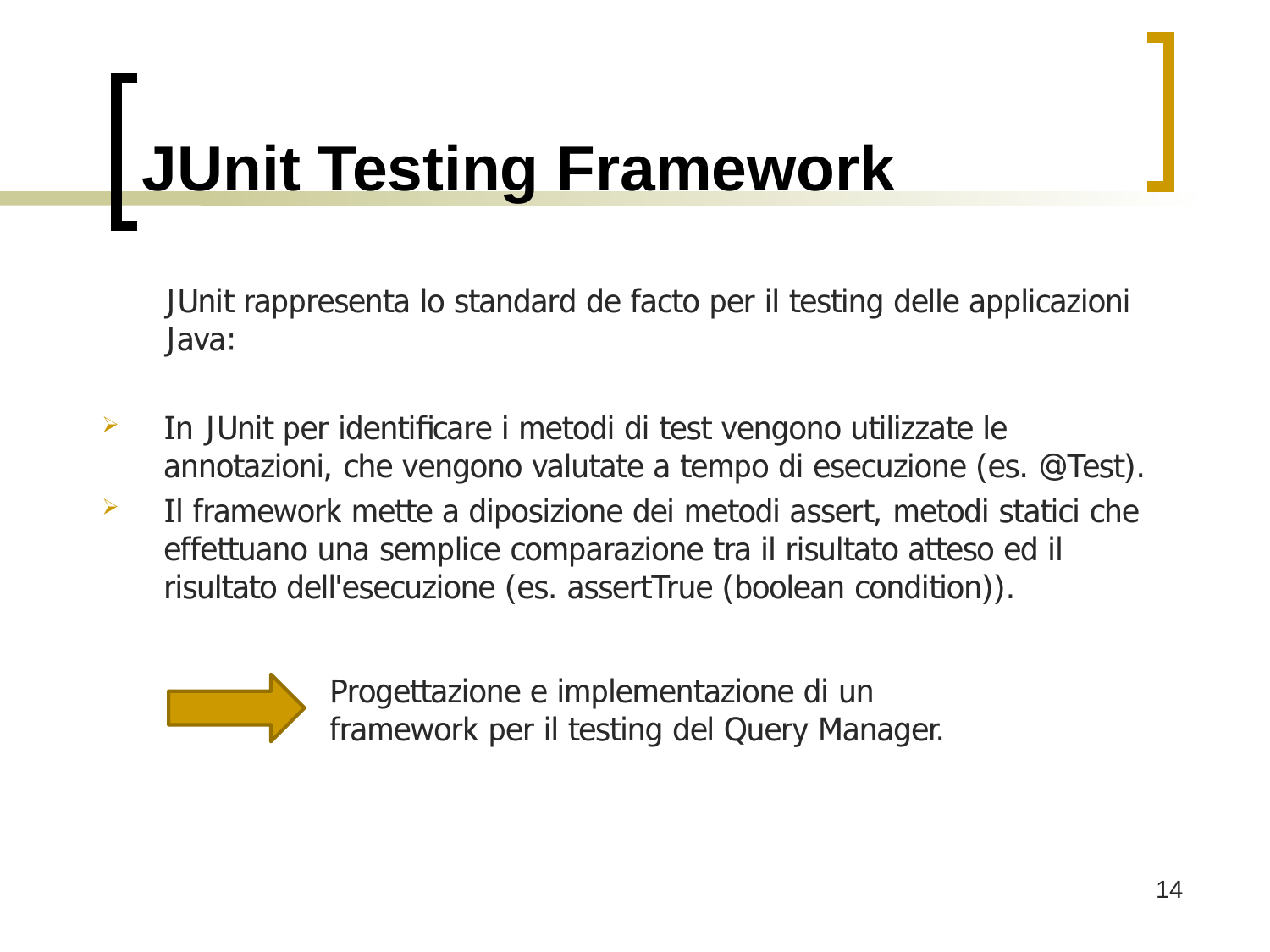

# JUnit Testing Framework
	JUnit rappresenta lo standard de facto per il testing delle applicazioni Java:

In JUnit per identificare i metodi di test vengono utilizzate le annotazioni, che vengono valutate a tempo di esecuzione (es. @Test).
Il framework mette a diposizione dei metodi assert, metodi statici che effettuano una semplice comparazione tra il risultato atteso ed il risultato dell'esecuzione (es. assertTrue (boolean condition)).
Progettazione e implementazione di un  framework per il testing del Query Manager.

14